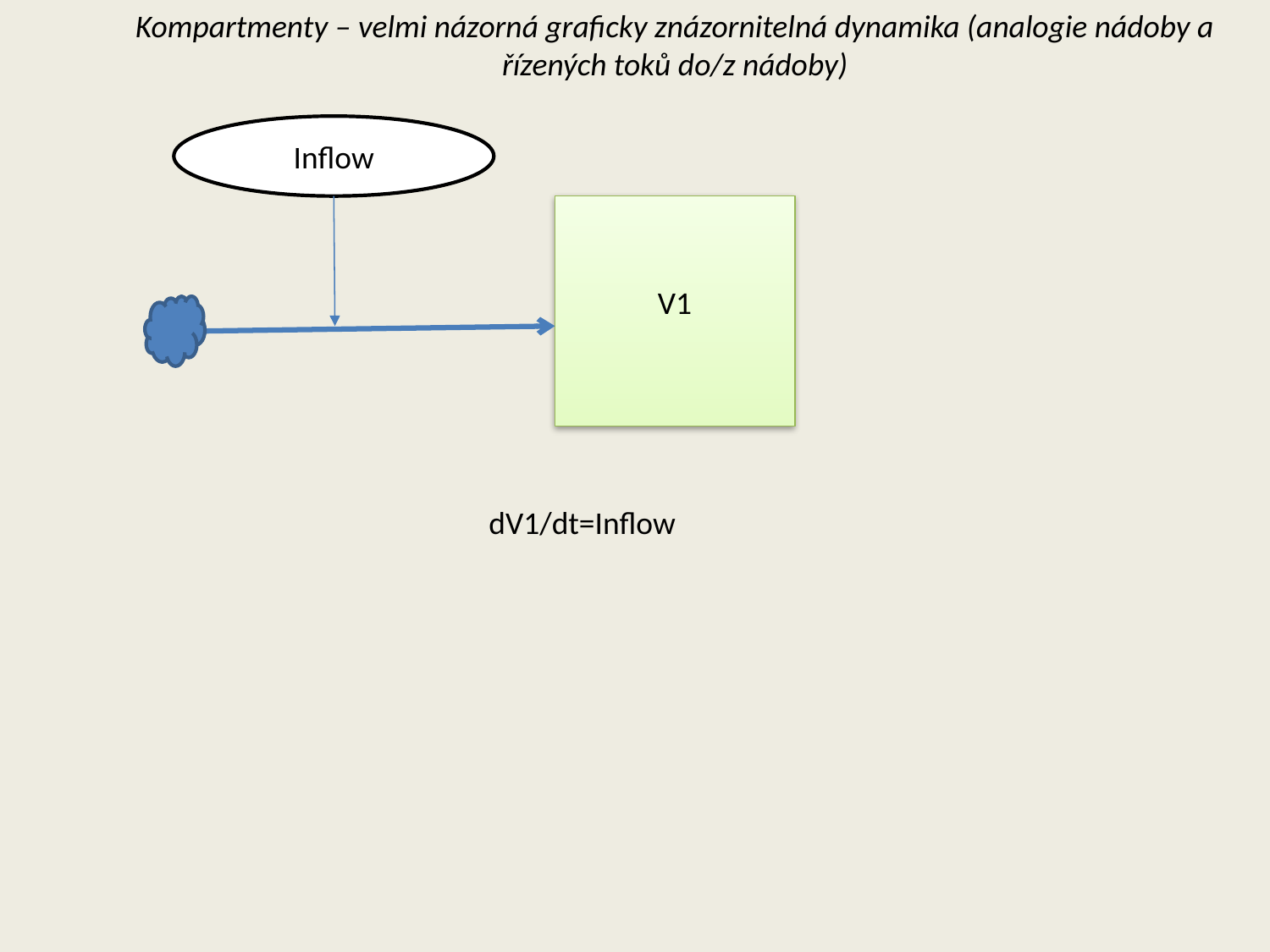

Kompartmenty – velmi názorná graficky znázornitelná dynamika (analogie nádoby a řízených toků do/z nádoby)
Inflow

V1

dV1/dt=Inflow